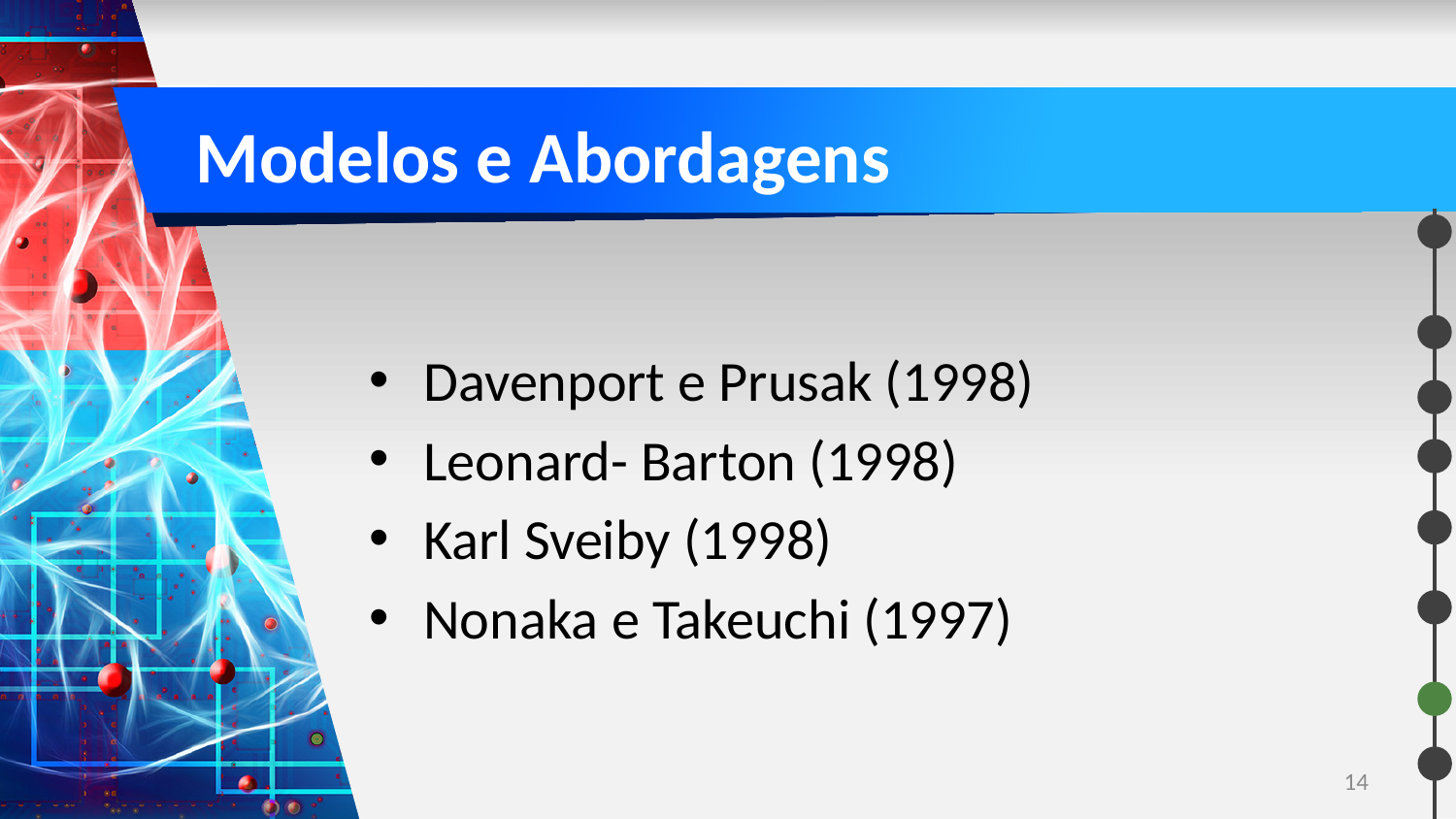

# Modelos e Abordagens

Davenport e Prusak (1998)
Leonard- Barton (1998)
Karl Sveiby (1998)
Nonaka e Takeuchi (1997)

14